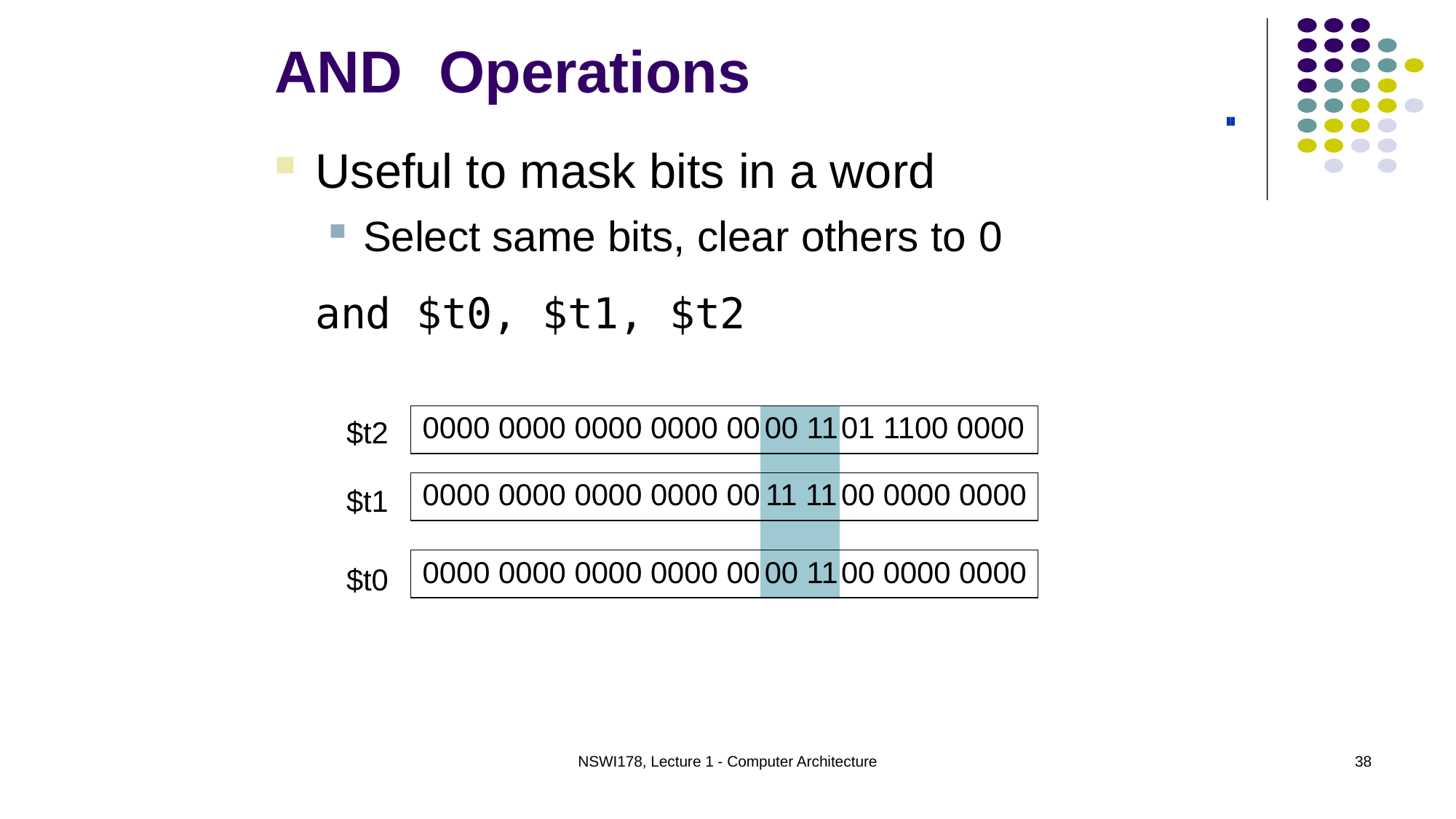

# AND	Operations

Useful to mask bits in a word
Select same bits, clear others to 0
and $t0, $t1, $t2

$t2

$t1

$t0
| 0000 0000 0000 0000 00 | 00 11 | 01 1100 0000 |
| --- | --- | --- |
|  |  |  |
| 0000 0000 0000 0000 00 | 11 11 | 00 0000 0000 |
|  |  |  |
| 0000 0000 0000 0000 00 | 00 11 | 00 0000 0000 |
NSWI178, Lecture 1 - Computer Architecture
38